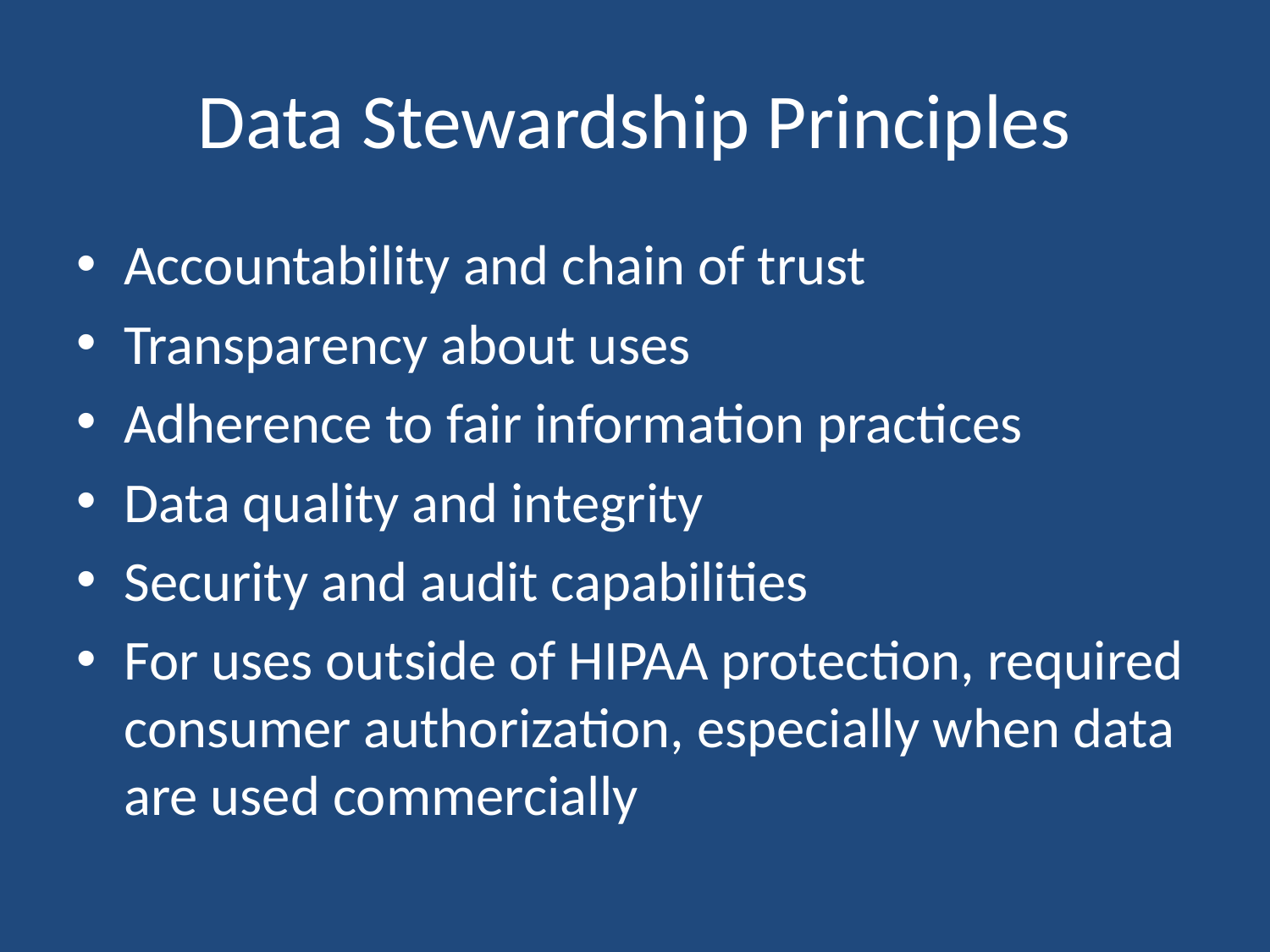

# Data Stewardship Principles
Accountability and chain of trust
Transparency about uses
Adherence to fair information practices
Data quality and integrity
Security and audit capabilities
For uses outside of HIPAA protection, required consumer authorization, especially when data are used commercially